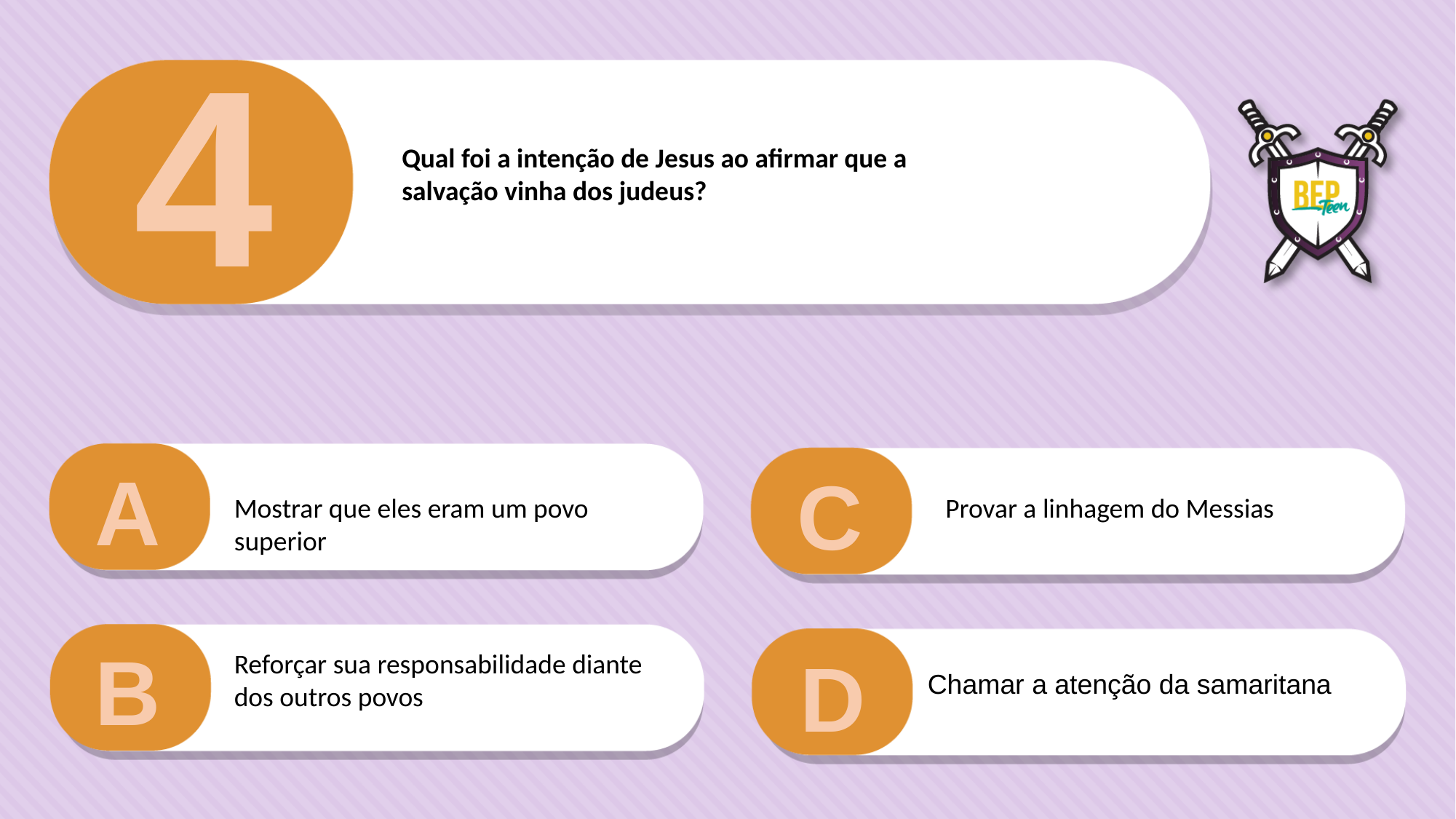

4
Qual foi a intenção de Jesus ao afirmar que a
salvação vinha dos judeus?
A
C
Mostrar que eles eram um povo superior
Provar a linhagem do Messias
B
D
Reforçar sua responsabilidade diante dos outros povos
Chamar a atenção da samaritana